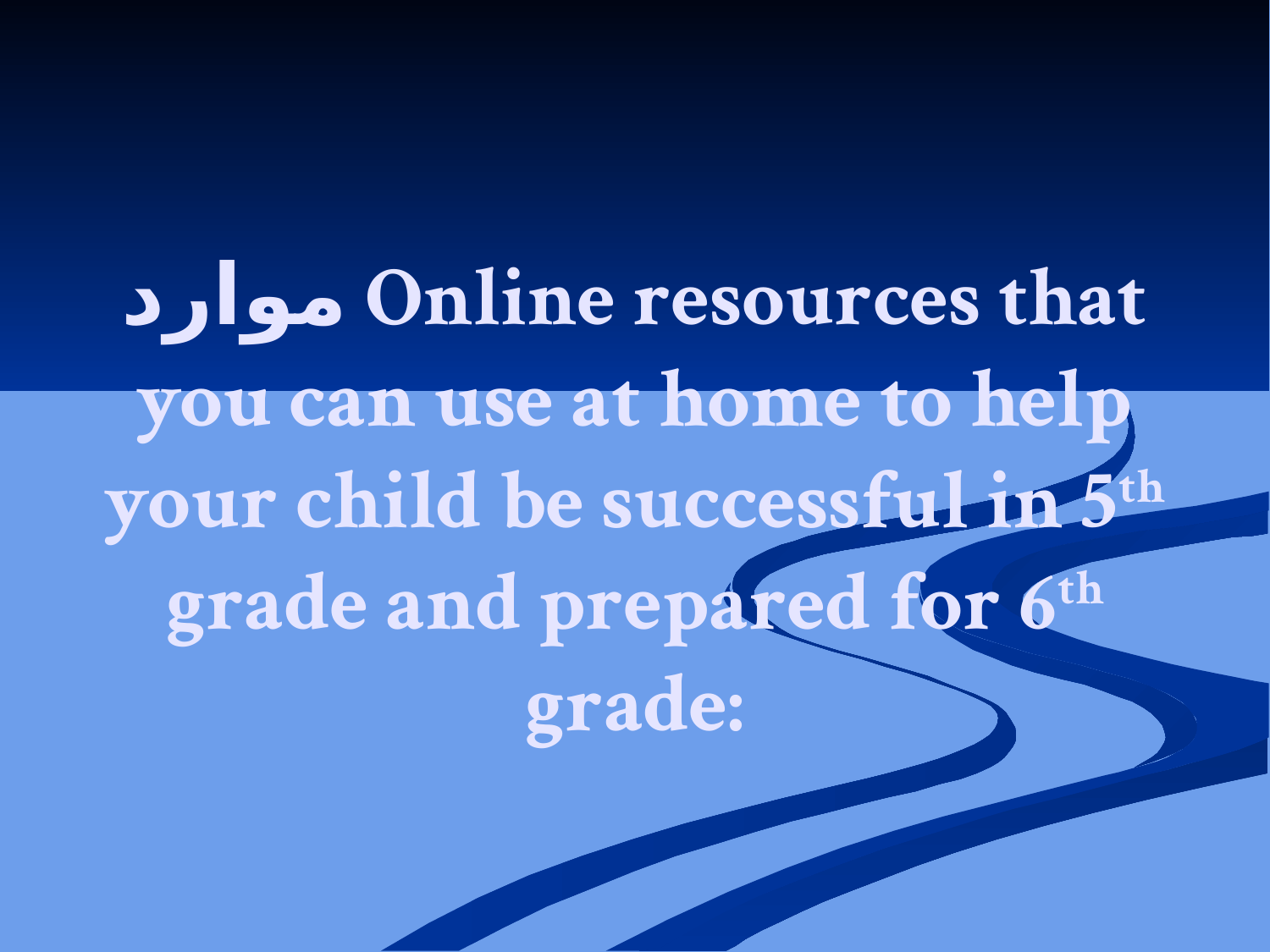

# موارد Online resources that you can use at home to help your child be successful in 5th grade and prepared for 6th grade: